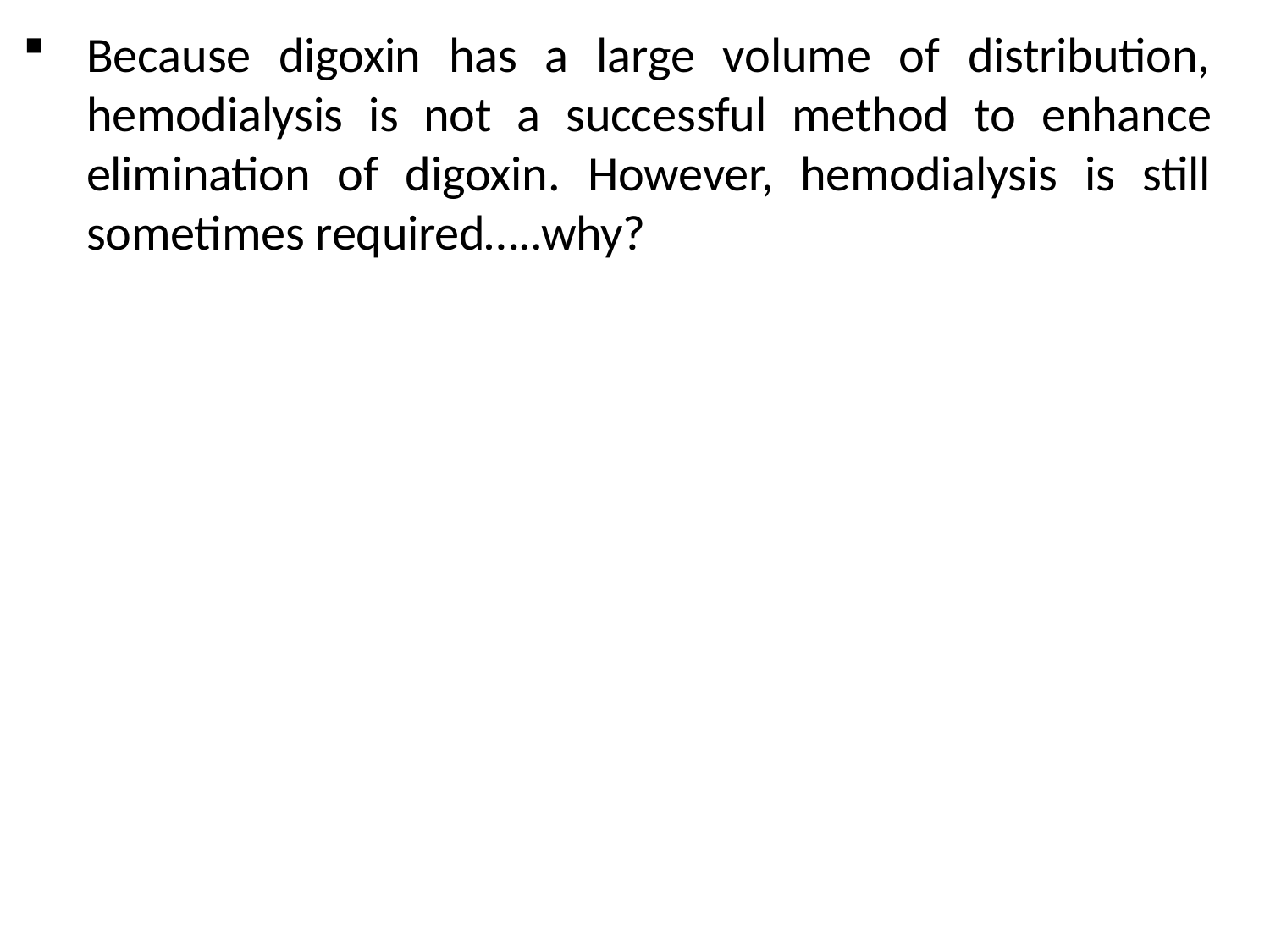

Because digoxin has a large volume of distribution,  hemodialysis is not a successful method to enhance  elimination of digoxin. However, hemodialysis is still  sometimes required…..why?